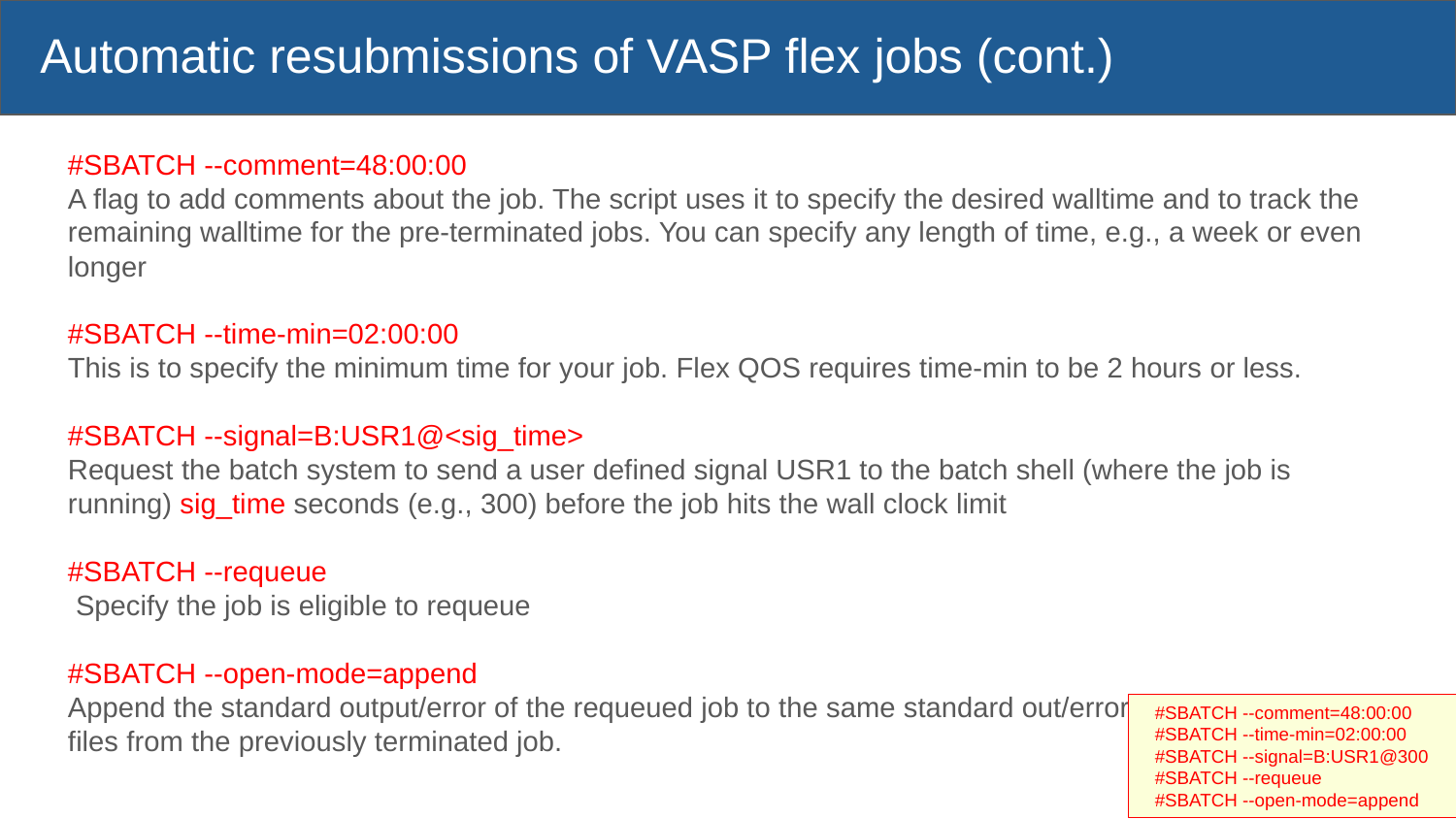

# Automatic resubmissions of VASP flex jobs (cont.)
#SBATCH --comment=48:00:00
A flag to add comments about the job. The script uses it to specify the desired walltime and to track the remaining walltime for the pre-terminated jobs. You can specify any length of time, e.g., a week or even longer

#SBATCH --time-min=02:00:00
This is to specify the minimum time for your job. Flex QOS requires time-min to be 2 hours or less.

#SBATCH --signal=B:USR1@<sig_time>
Request the batch system to send a user defined signal USR1 to the batch shell (where the job is running) sig_time seconds (e.g., 300) before the job hits the wall clock limit

#SBATCH --requeue
 Specify the job is eligible to requeue

#SBATCH --open-mode=append
Append the standard output/error of the requeued job to the same standard out/error
files from the previously terminated job.

#SBATCH --comment=48:00:00
#SBATCH --time-min=02:00:00
#SBATCH --signal=B:USR1@300
#SBATCH --requeue
#SBATCH --open-mode=append